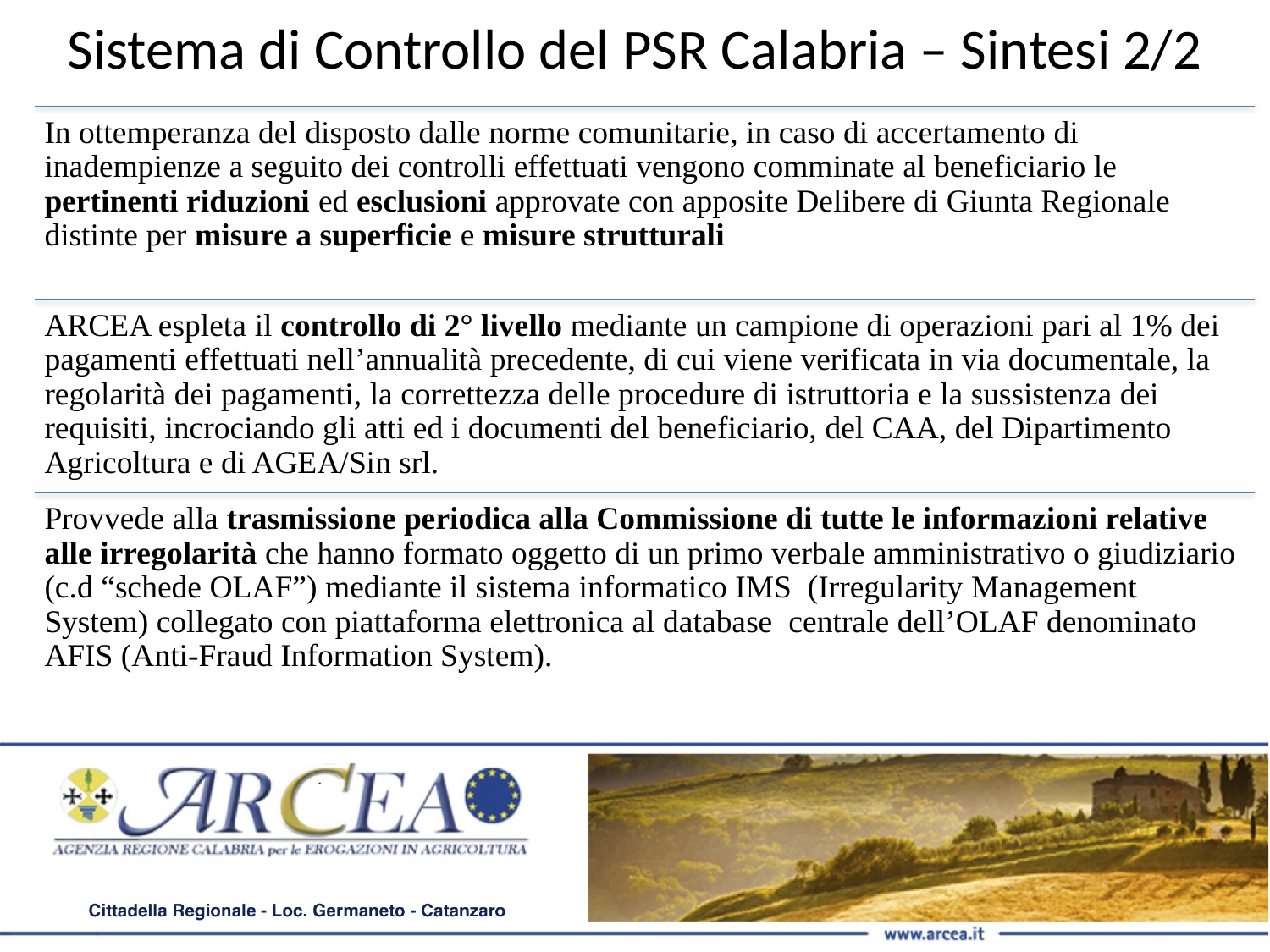

Sistema di Controllo del PSR Calabria – Sintesi 2/2

In ottemperanza del disposto dalle norme comunitarie, in caso di accertamento di inadempienze a seguito dei controlli effettuati vengono comminate al beneficiario le pertinenti riduzioni ed esclusioni approvate con apposite Delibere di Giunta Regionale distinte per misure a superficie e misure strutturali

ARCEA espleta il controllo di 2° livello mediante un campione di operazioni pari al 1% dei pagamenti effettuati nell’annualità precedente, di cui viene verificata in via documentale, la regolarità dei pagamenti, la correttezza delle procedure di istruttoria e la sussistenza dei requisiti, incrociando gli atti ed i documenti del beneficiario, del CAA, del Dipartimento Agricoltura e di AGEA/Sin srl.

Provvede alla trasmissione periodica alla Commissione di tutte le informazioni relative alle irregolarità che hanno formato oggetto di un primo verbale amministrativo o giudiziario (c.d “schede OLAF”) mediante il sistema informatico IMS  (Irregularity Management System) collegato con piattaforma elettronica al database  centrale dell’OLAF denominato AFIS (Anti-Fraud Information System).